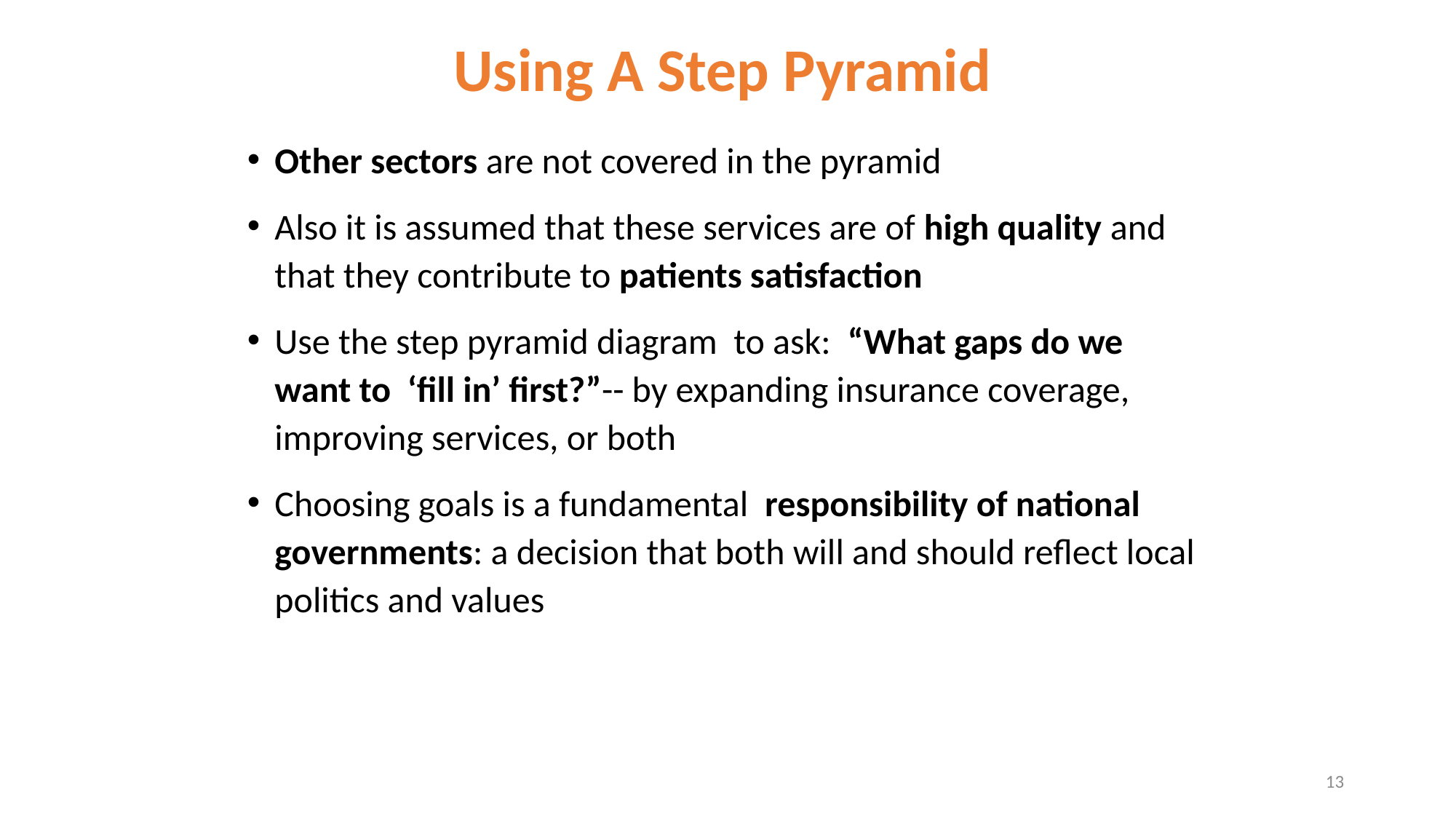

# Using A Step Pyramid
Other sectors are not covered in the pyramid
Also it is assumed that these services are of high quality and that they contribute to patients satisfaction
Use the step pyramid diagram  to ask:  “What gaps do we want to  ‘fill in’ first?”-- by expanding insurance coverage, improving services, or both
Choosing goals is a fundamental  responsibility of national governments: a decision that both will and should reflect local politics and values
13